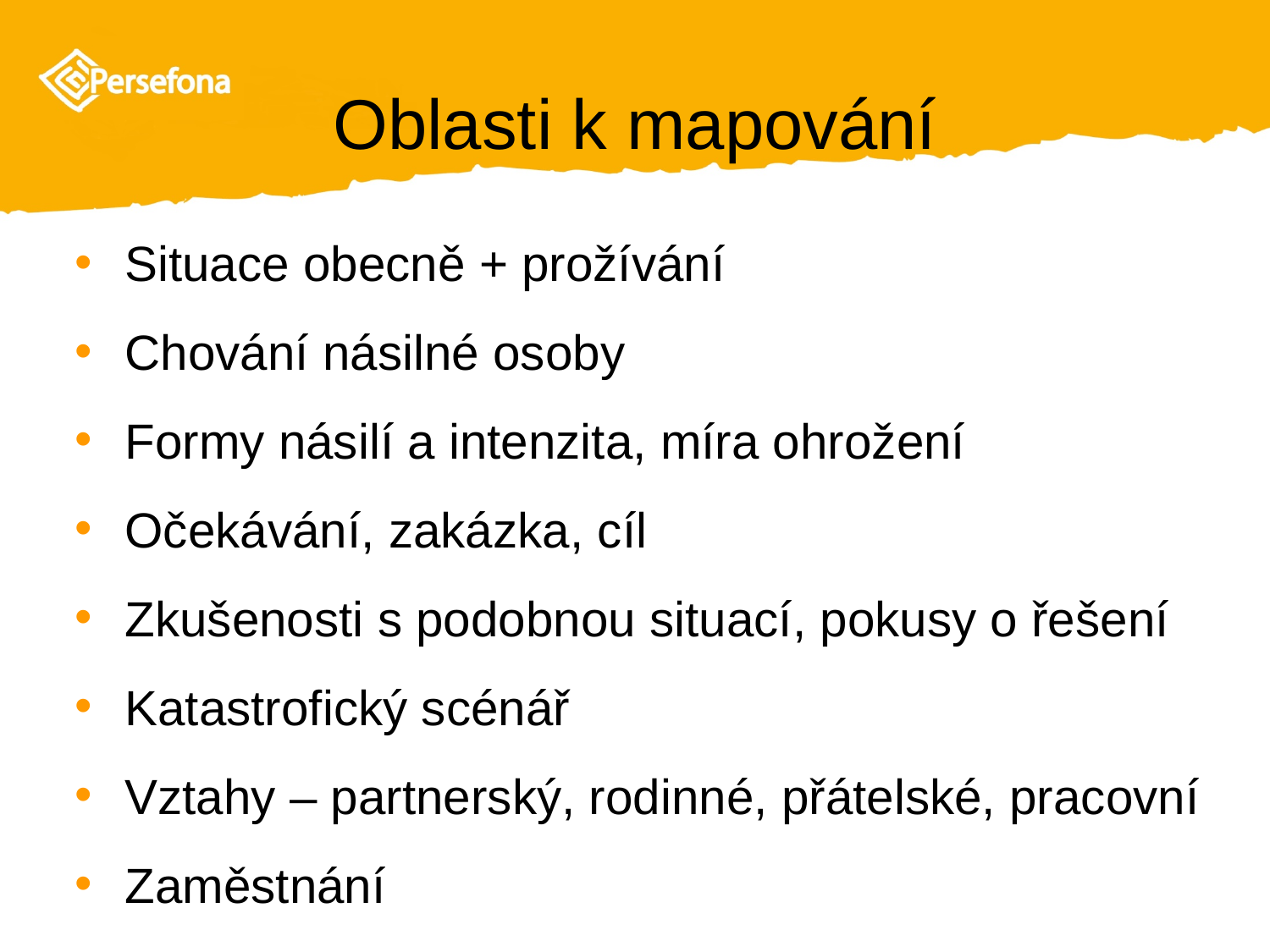

Oblasti k mapování
Situace obecně + prožívání
Chování násilné osoby
Formy násilí a intenzita, míra ohrožení
Očekávání, zakázka, cíl
Zkušenosti s podobnou situací, pokusy o řešení
Katastrofický scénář
Vztahy – partnerský, rodinné, přátelské, pracovní
Zaměstnání